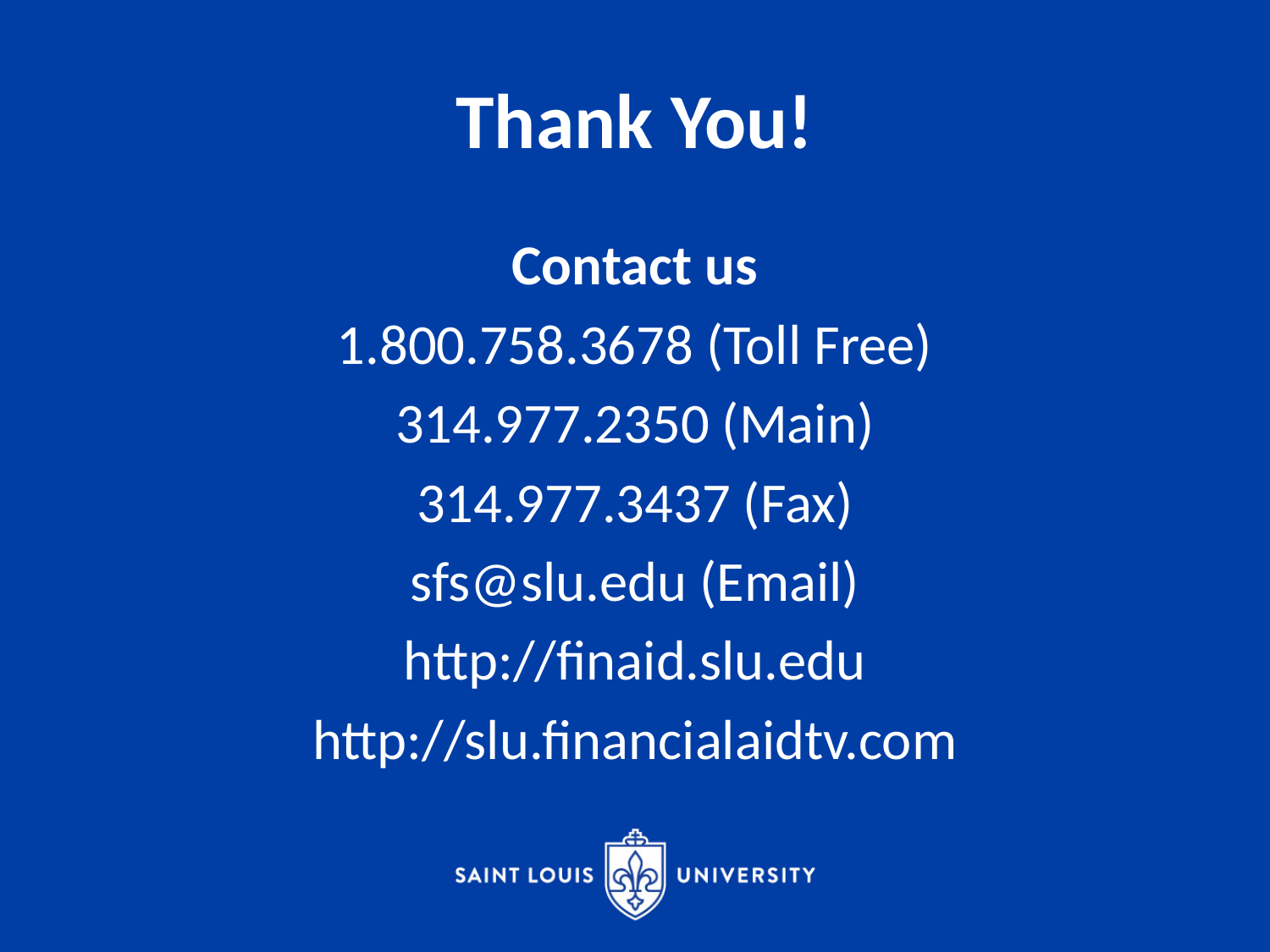

# Thank You!
Contact us
1.800.758.3678 (Toll Free)
314.977.2350 (Main)
314.977.3437 (Fax)
sfs@slu.edu (Email)
http://finaid.slu.edu
http://slu.financialaidtv.com